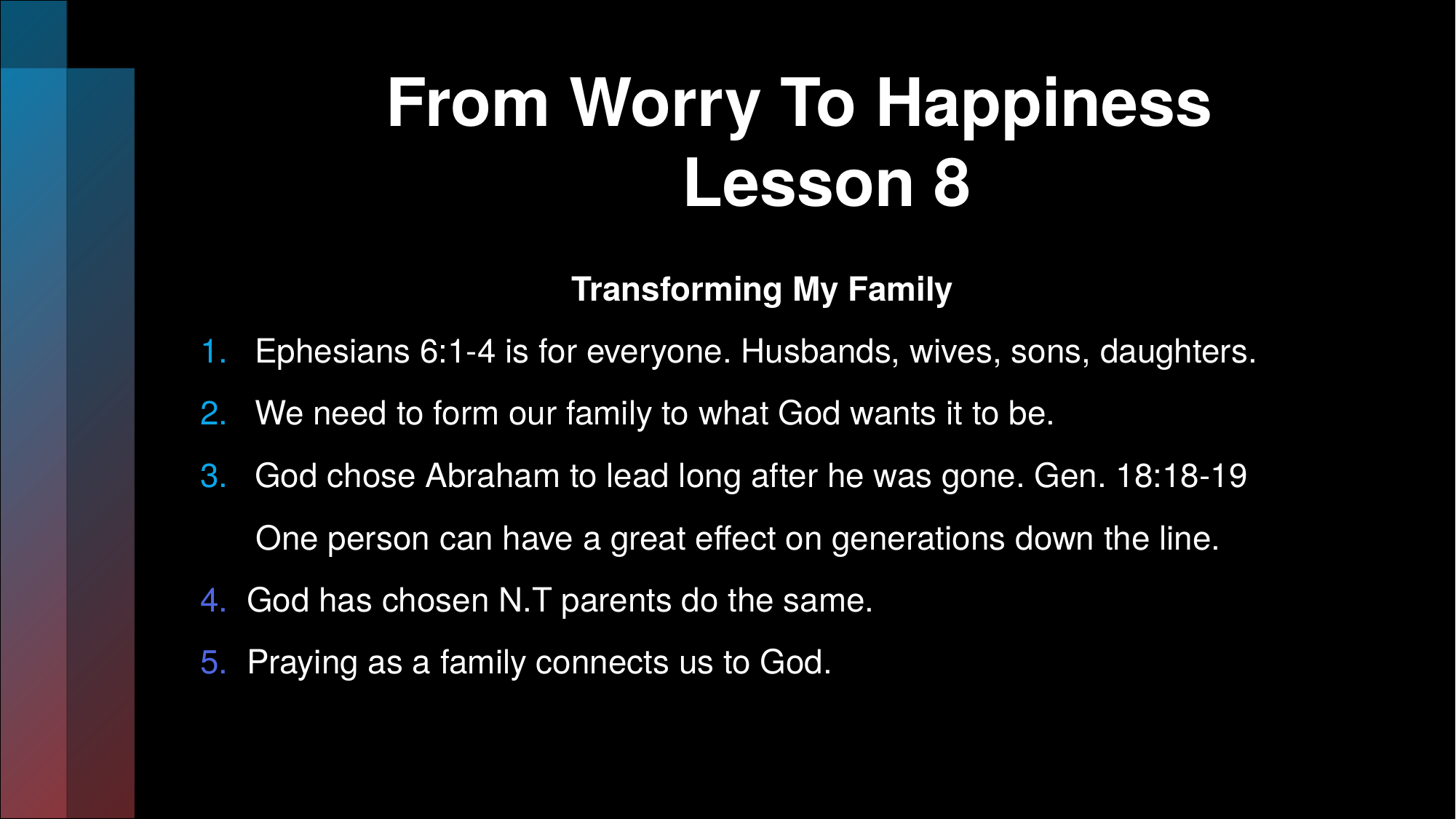

# From Worry To Happiness Lesson 8
                                        Transforming My Family
Ephesians 6:1-4 is for everyone. Husbands, wives, sons, daughters.
We need to form our family to what God wants it to be.
God chose Abraham to lead long after he was gone. Gen. 18:18-19
      One person can have a great effect on generations down the line.
4.  God has chosen N.T parents do the same.
5.  Praying as a family connects us to God.